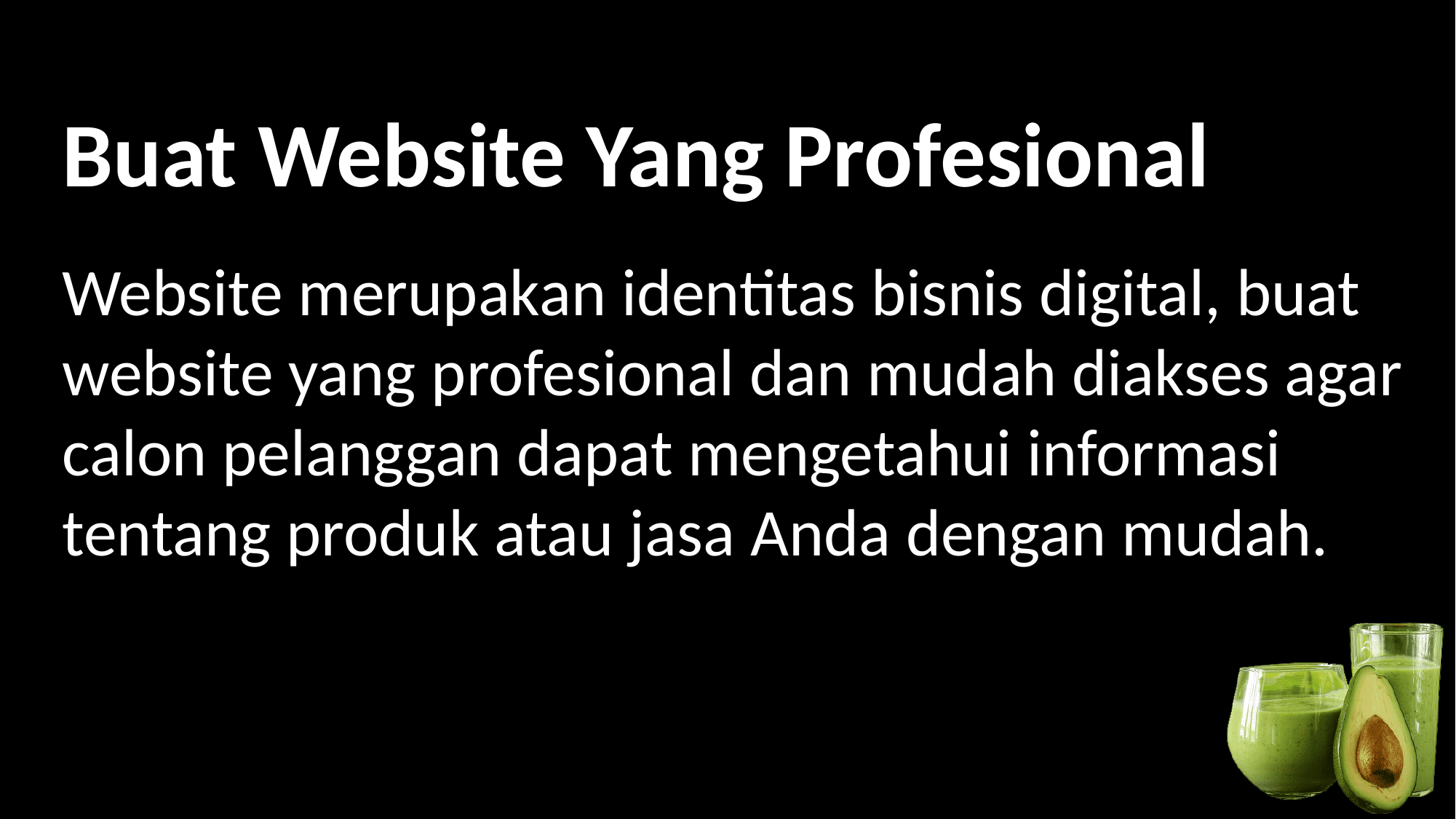

Buat Website Yang Profesional

Website merupakan identitas bisnis digital, buat website yang profesional dan mudah diakses agar calon pelanggan dapat mengetahui informasi tentang produk atau jasa Anda dengan mudah.